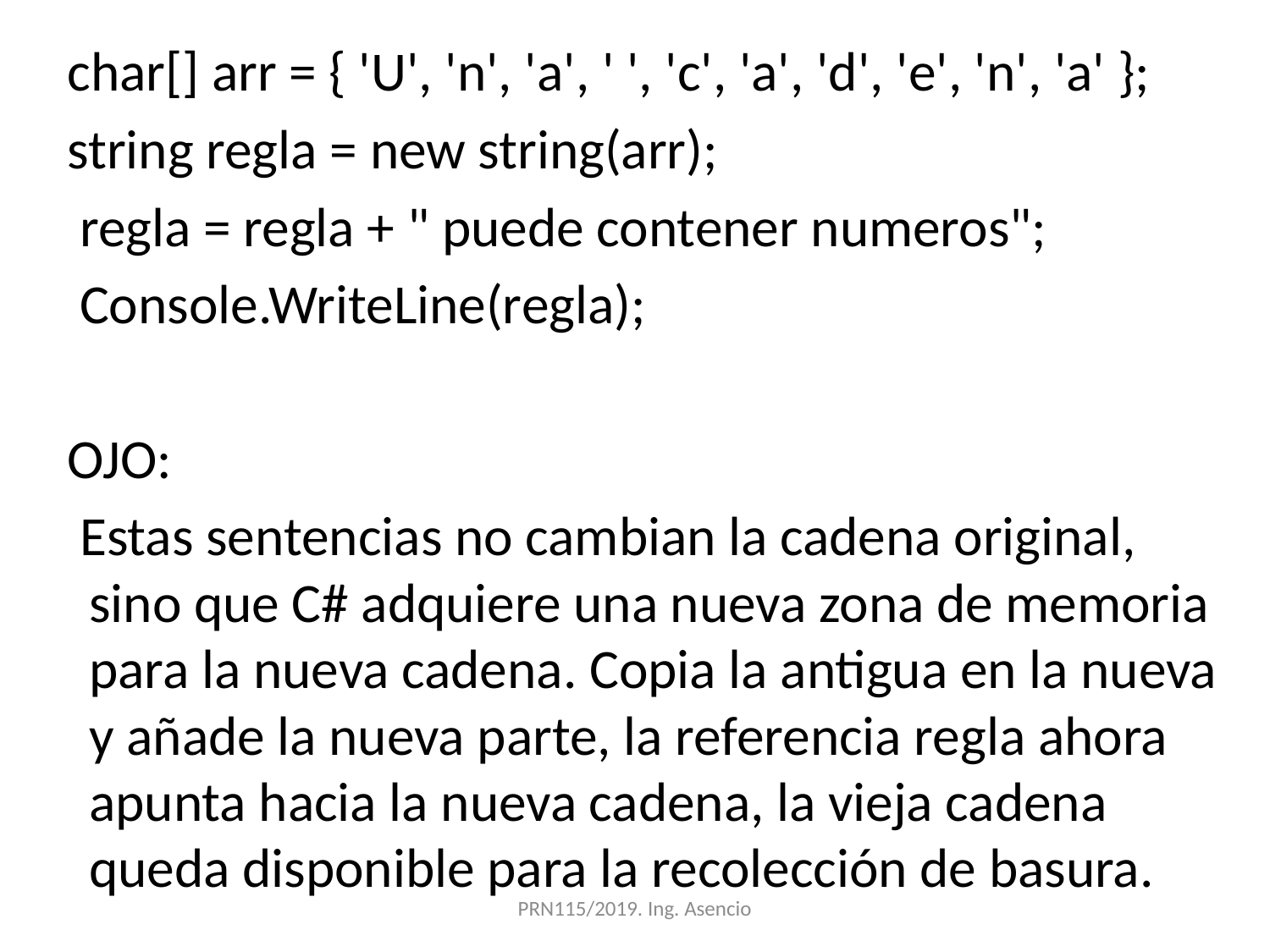

char[] arr = { 'U', 'n', 'a', ' ', 'c', 'a', 'd', 'e', 'n', 'a' };
  string regla = new string(arr);
   regla = regla + " puede contener numeros";
   Console.WriteLine(regla);

  OJO:
   Estas sentencias no cambian la cadena original, sino que C# adquiere una nueva zona de memoria para la nueva cadena. Copia la antigua en la nueva y añade la nueva parte, la referencia regla ahora apunta hacia la nueva cadena, la vieja cadena queda disponible para la recolección de basura.
PRN115/2019. Ing. Asencio